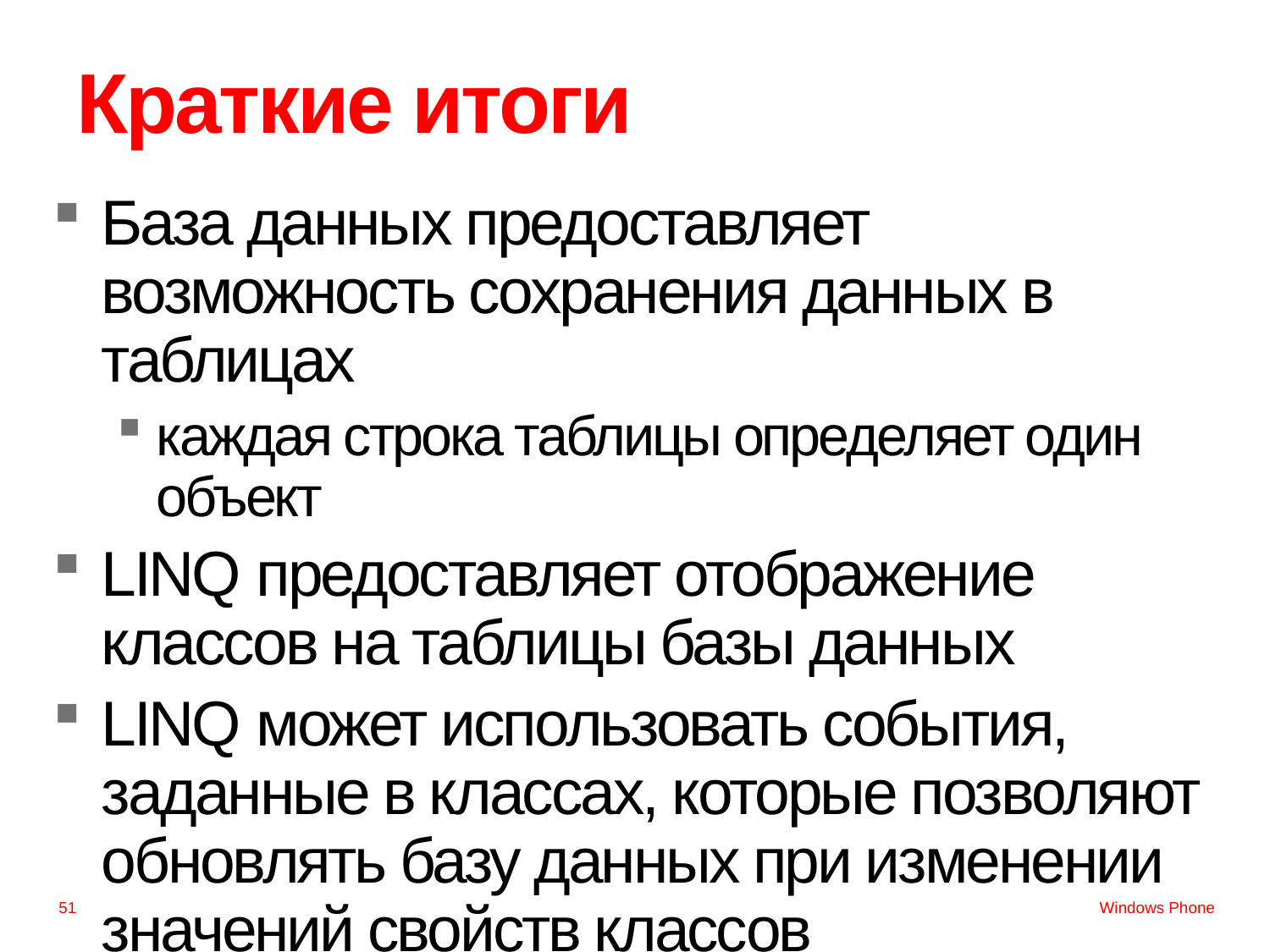

# Краткие итоги
База данных предоставляет возможность сохранения данных в таблицах
каждая строка таблицы определяет один объект
LINQ предоставляет отображение классов на таблицы базы данных
LINQ может использовать события, заданные в классах, которые позволяют обновлять базу данных при изменении значений свойств классов
51